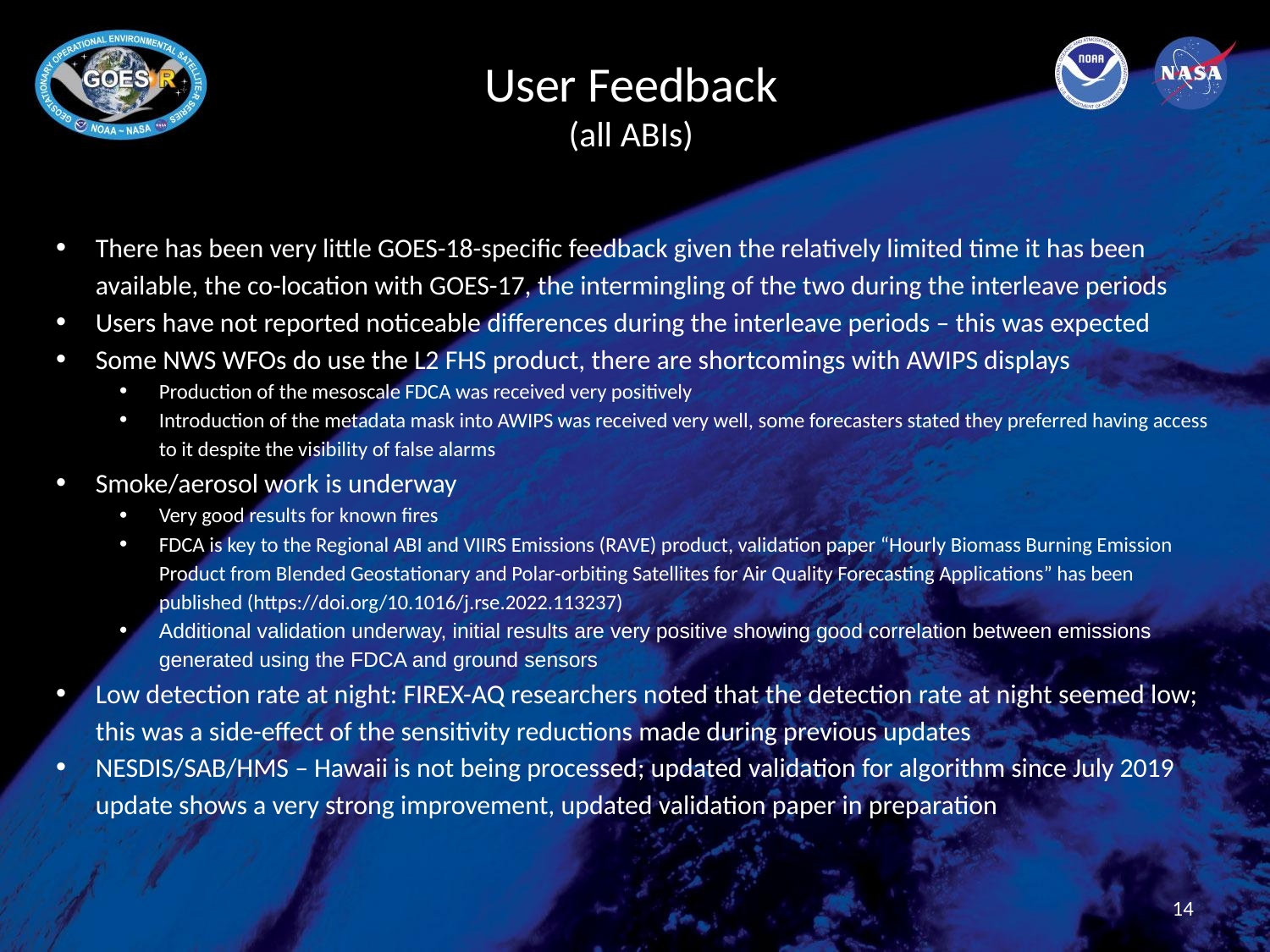

# User Feedback (all ABIs)
There has been very little GOES-18-specific feedback given the relatively limited time it has been available, the co-location with GOES-17, the intermingling of the two during the interleave periods
Users have not reported noticeable differences during the interleave periods – this was expected
Some NWS WFOs do use the L2 FHS product, there are shortcomings with AWIPS displays
Production of the mesoscale FDCA was received very positively
Introduction of the metadata mask into AWIPS was received very well, some forecasters stated they preferred having access to it despite the visibility of false alarms
Smoke/aerosol work is underway
Very good results for known fires
FDCA is key to the Regional ABI and VIIRS Emissions (RAVE) product, validation paper “Hourly Biomass Burning Emission Product from Blended Geostationary and Polar-orbiting Satellites for Air Quality Forecasting Applications” has been published (https://doi.org/10.1016/j.rse.2022.113237)
Additional validation underway, initial results are very positive showing good correlation between emissions generated using the FDCA and ground sensors
Low detection rate at night: FIREX-AQ researchers noted that the detection rate at night seemed low; this was a side-effect of the sensitivity reductions made during previous updates
NESDIS/SAB/HMS – Hawaii is not being processed; updated validation for algorithm since July 2019 update shows a very strong improvement, updated validation paper in preparation
14